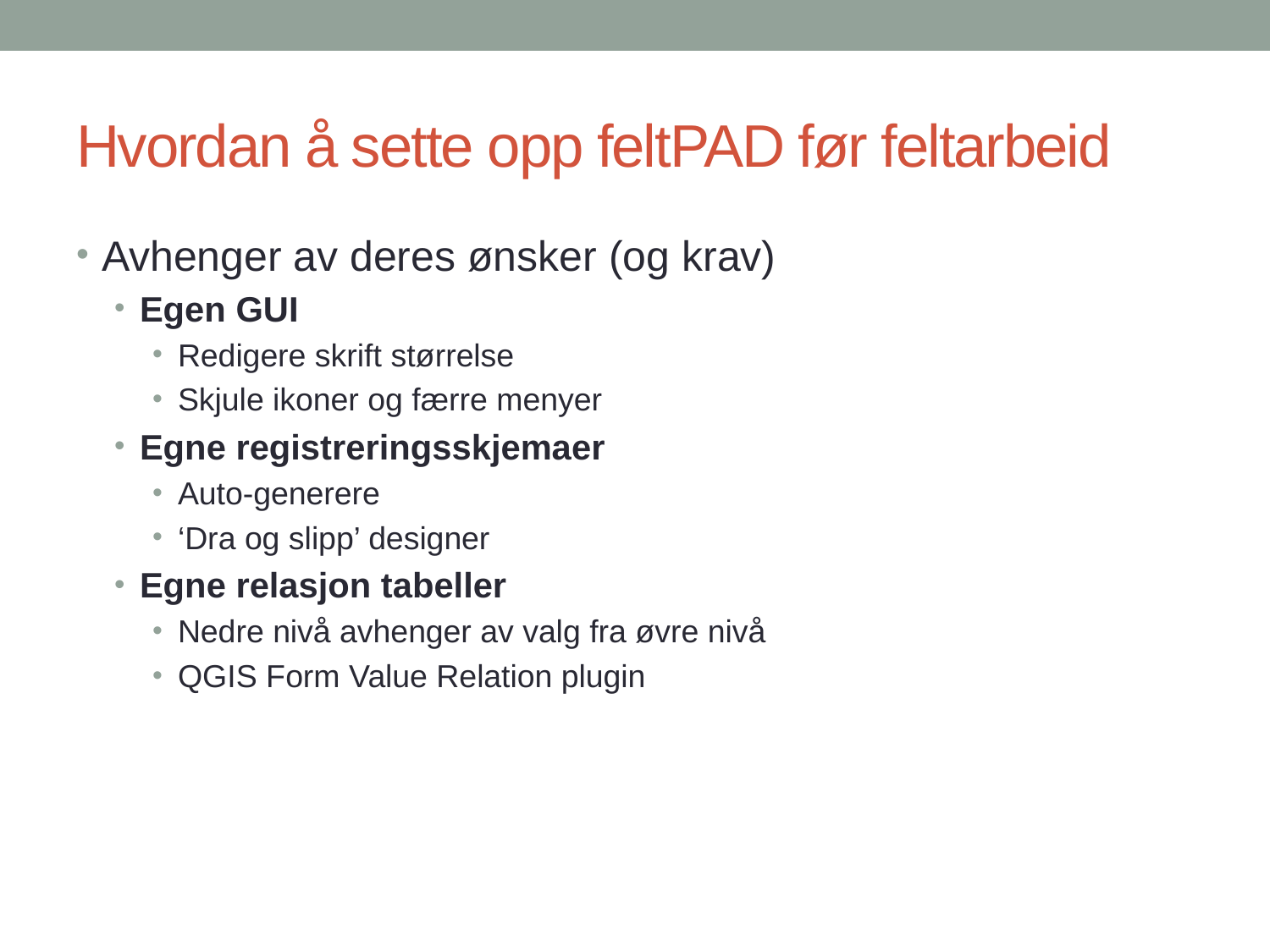

# Hvordan å sette opp feltPAD før feltarbeid
Avhenger av deres ønsker (og krav)
Egen GUI
Redigere skrift størrelse
Skjule ikoner og færre menyer
Egne registreringsskjemaer
Auto-generere
‘Dra og slipp’ designer
Egne relasjon tabeller
Nedre nivå avhenger av valg fra øvre nivå
QGIS Form Value Relation plugin